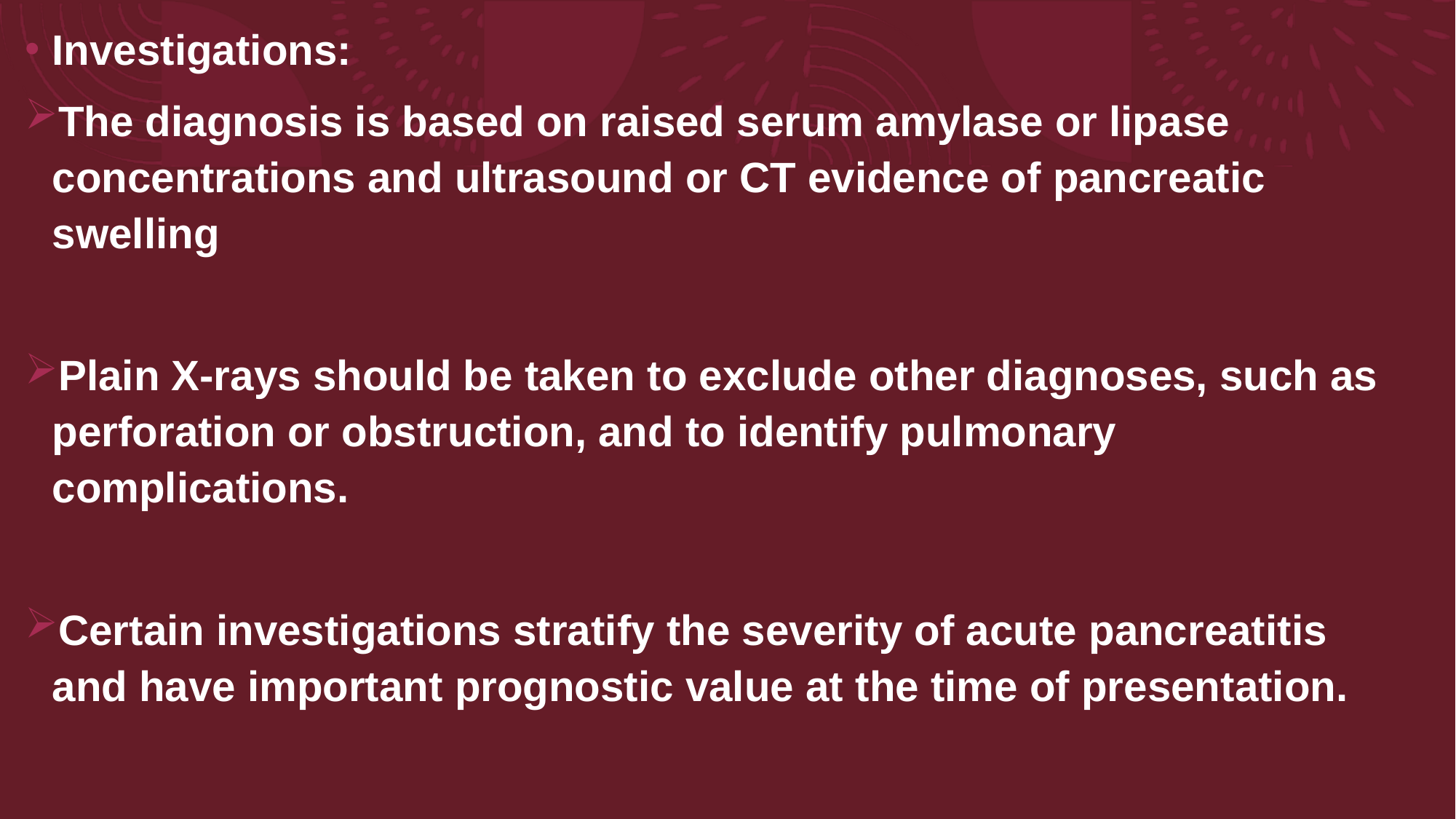

Investigations:
The diagnosis is based on raised serum amylase or lipase concentrations and ultrasound or CT evidence of pancreatic swelling

Plain X-rays should be taken to exclude other diagnoses, such as perforation or obstruction, and to identify pulmonary complications.

Certain investigations stratify the severity of acute pancreatitis and have important prognostic value at the time of presentation.